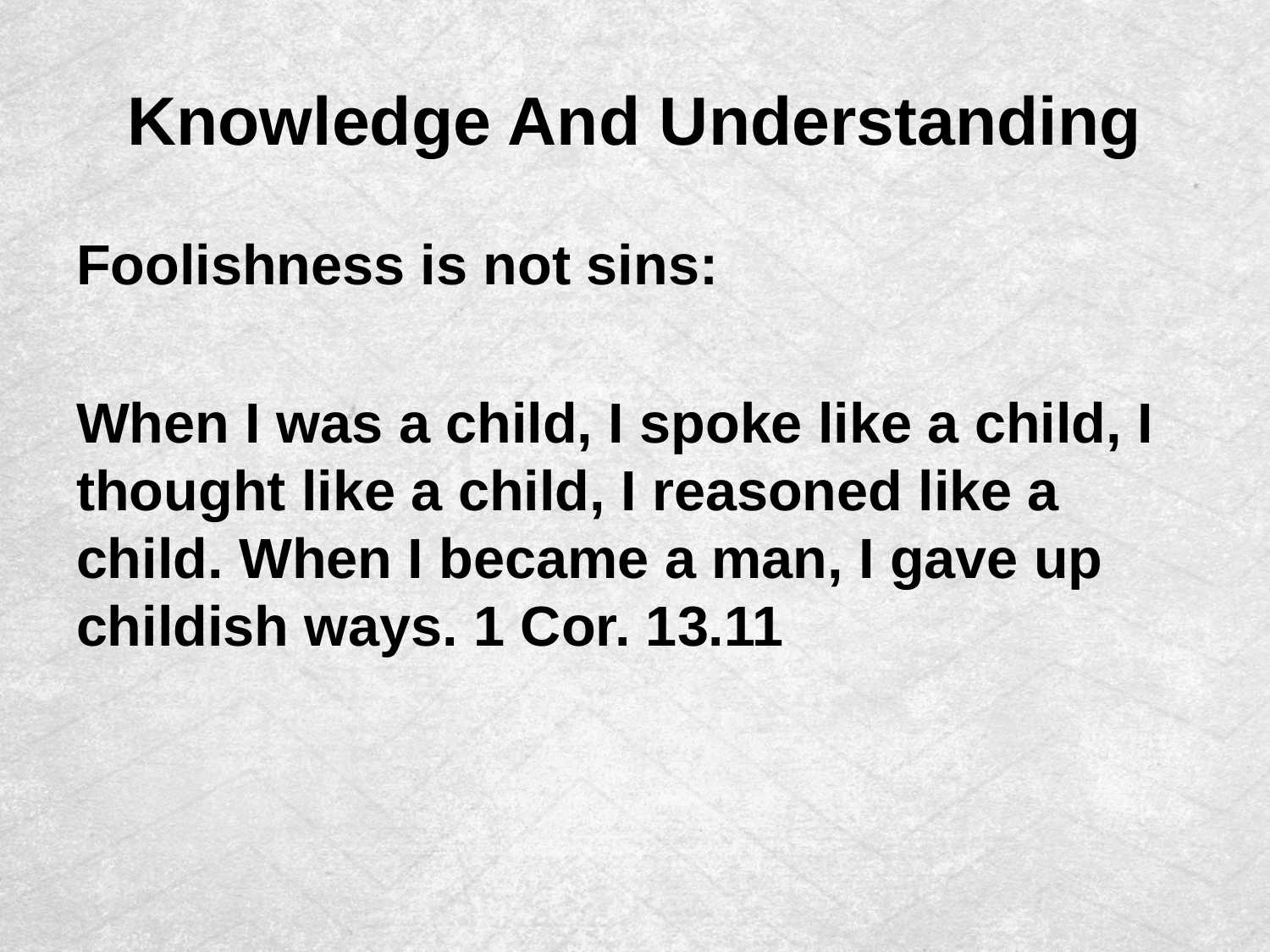

# Knowledge And Understanding
Foolishness is not sins:

When I was a child, I spoke like a child, I thought like a child, I reasoned like a child. When I became a man, I gave up childish ways. 1 Cor. 13.11